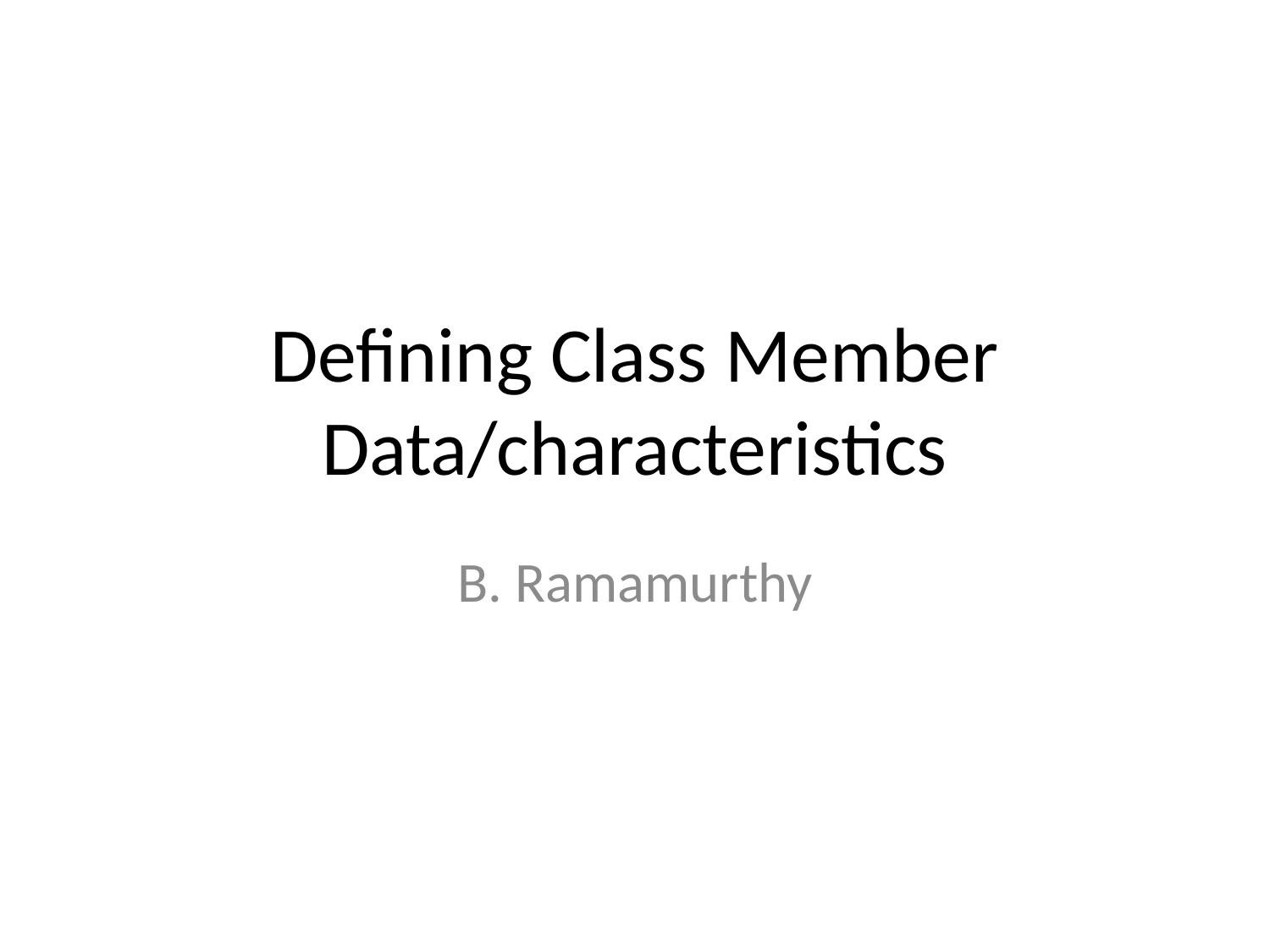

# Defining Class Member Data/characteristics
B. Ramamurthy